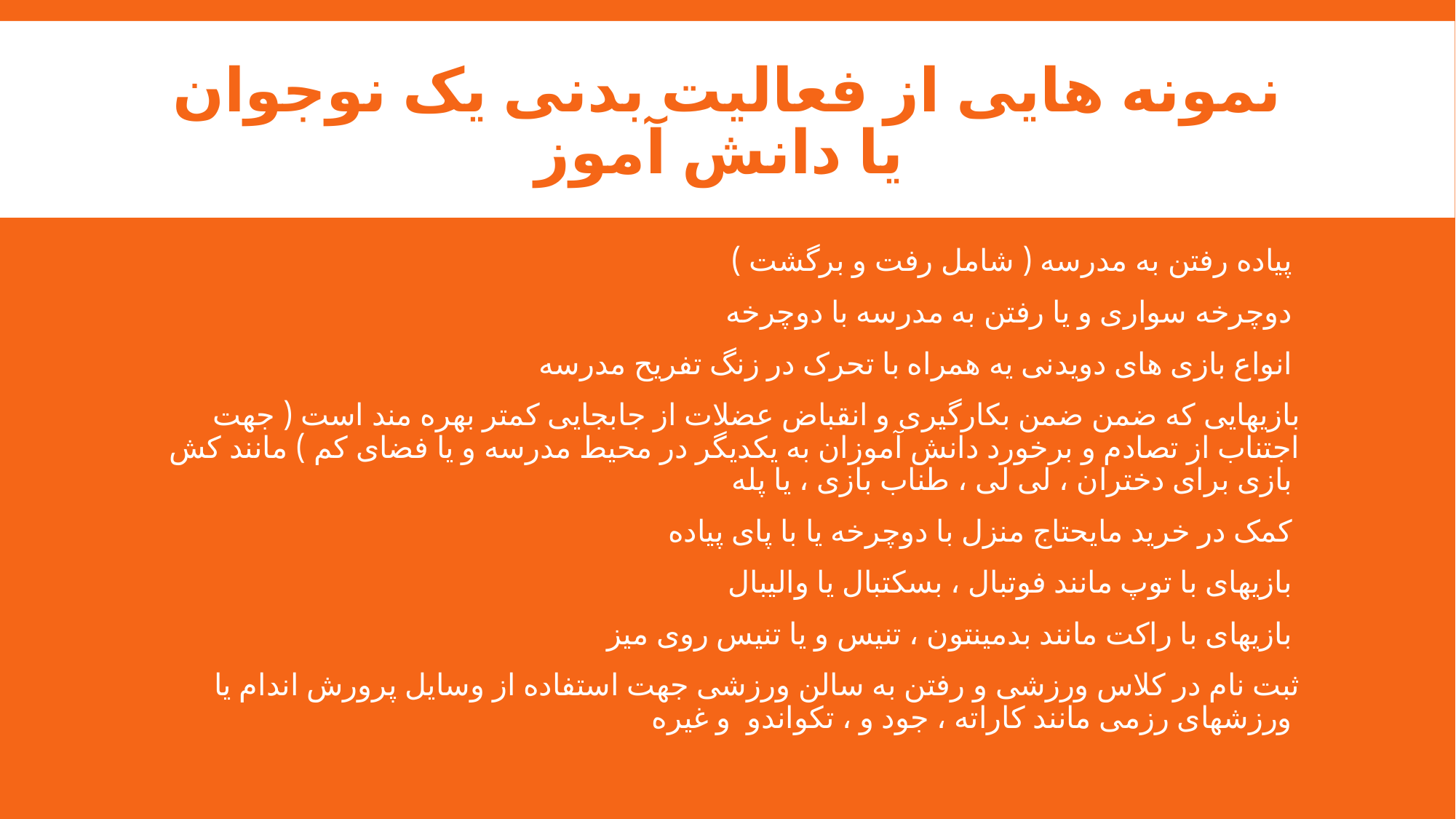

# نمونه هایی از فعالیت بدنی یک نوجوان یا دانش آموز
پیاده رفتن به مدرسه ( شامل رفت و برگشت )
دوچرخه سواری و یا رفتن به مدرسه با دوچرخه
 انواع بازی های دویدنی یه همراه با تحرک در زنگ تفریح مدرسه
بازیهایی که ضمن ضمن بکارگیری و انقباض عضلات از جابجایی کمتر بهره مند است ( جهت اجتناب از تصادم و برخورد دانش آموزان به یکدیگر در محیط مدرسه و یا فضای کم ) مانند کش بازی برای دختران ، لی لی ، طناب بازی ، یا پله
کمک در خرید مایحتاج منزل با دوچرخه یا با پای پیاده
بازیهای با توپ مانند فوتبال ، بسکتبال یا والیبال
بازیهای با راکت مانند بدمینتون ، تنیس و یا تنیس روی میز
ثبت نام در کلاس ورزشی و رفتن به سالن ورزشی جهت استفاده از وسایل پرورش اندام یا ورزشهای رزمی مانند کاراته ، جود و ، تکواندو  و غیره